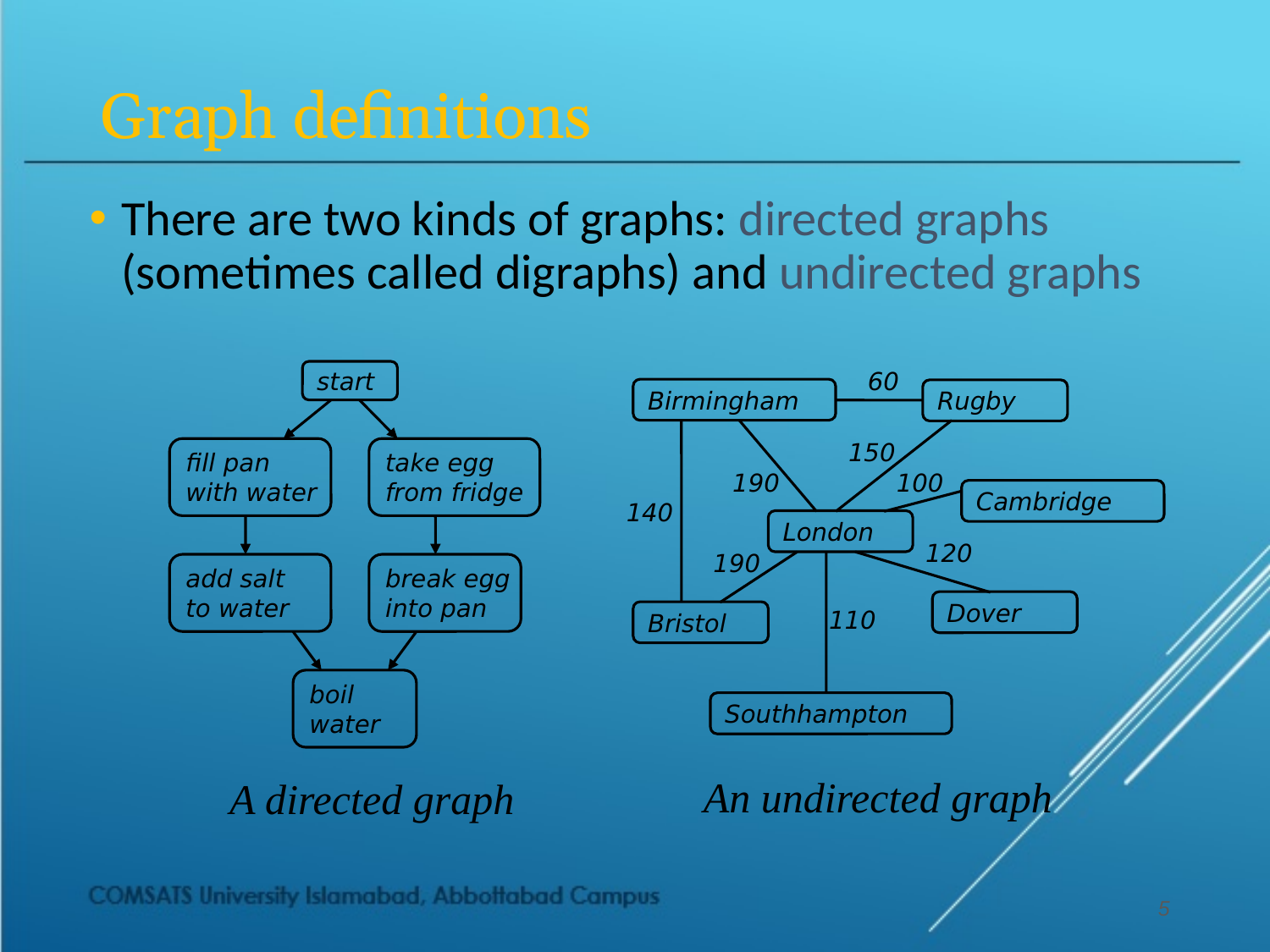

# Graph definitions
There are two kinds of graphs: directed graphs (sometimes called digraphs) and undirected graphs

60
Birmingham
Rugby

150
190
100
Cambridge
140

London
120
190

Dover
110
Bristol
Southhampton
An undirected graph
start

fill pan
with water
take egg
from fridge

add salt
to water
break egg
into pan

boil
water
A directed graph
5